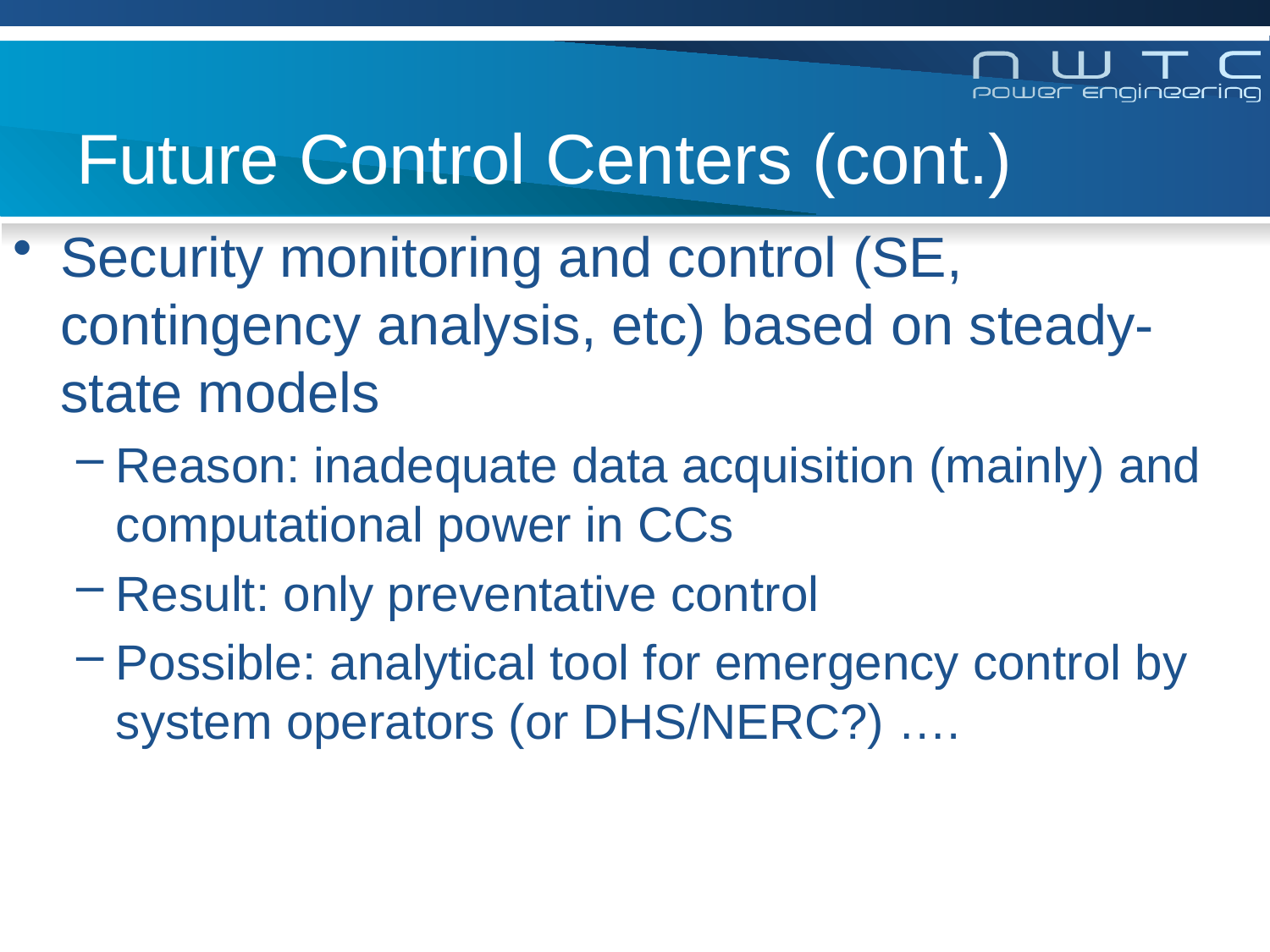

# Future Control Centers (cont.)
Security monitoring and control (SE, contingency analysis, etc) based on steady-state models
Reason: inadequate data acquisition (mainly) and computational power in CCs
Result: only preventative control
Possible: analytical tool for emergency control by system operators (or DHS/NERC?) ….